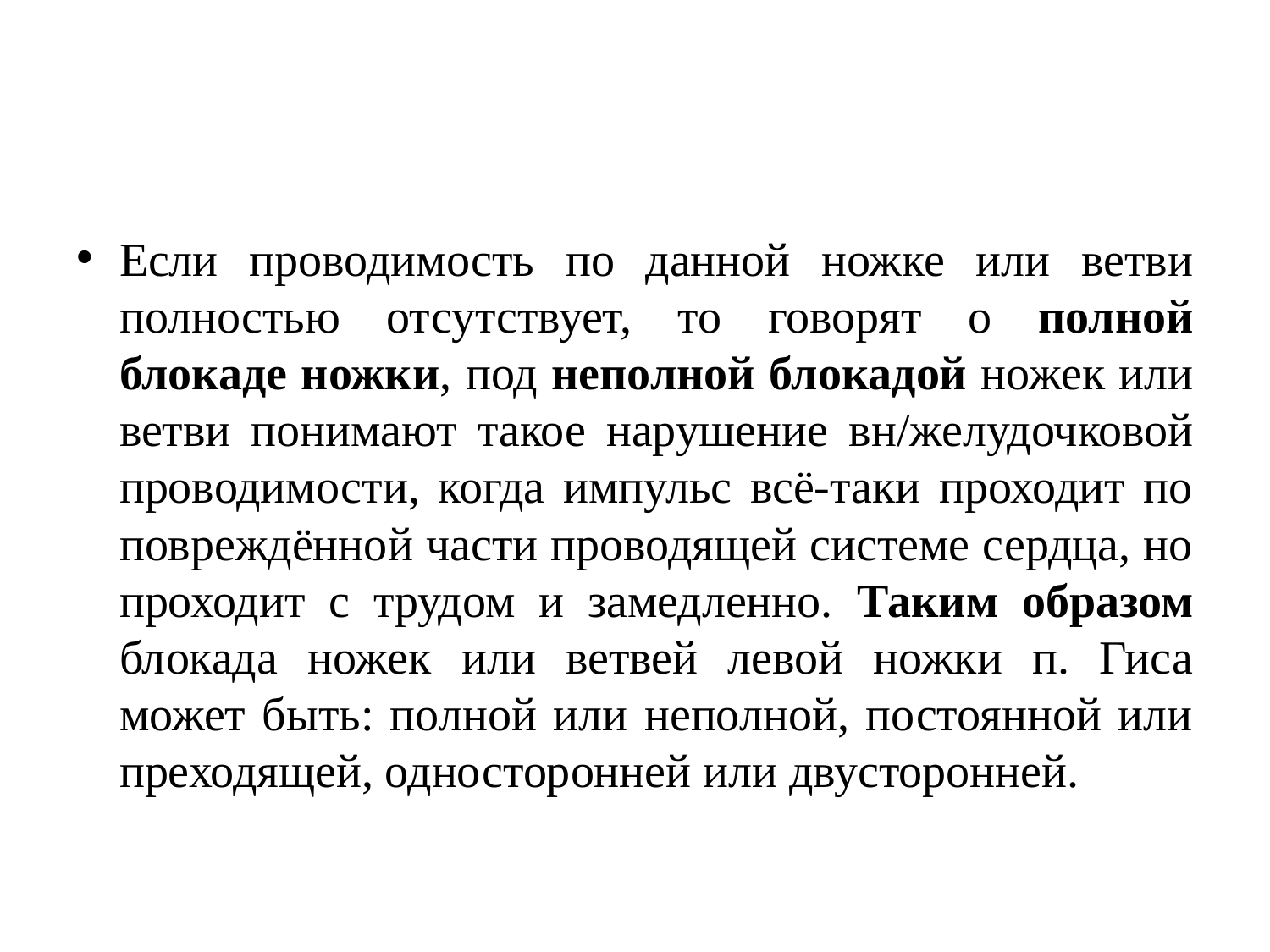

#
Если проводимость по данной ножке или ветви полностью отсутствует, то говорят о полной блокаде ножки, под неполной блокадой ножек или ветви понимают такое нарушение вн/желудочковой проводимости, когда импульс всё-таки проходит по повреждённой части проводящей системе сердца, но проходит с трудом и замедленно. Таким образом блокада ножек или ветвей левой ножки п. Гиса может быть: полной или неполной, постоянной или преходящей, односторонней или двусторонней.